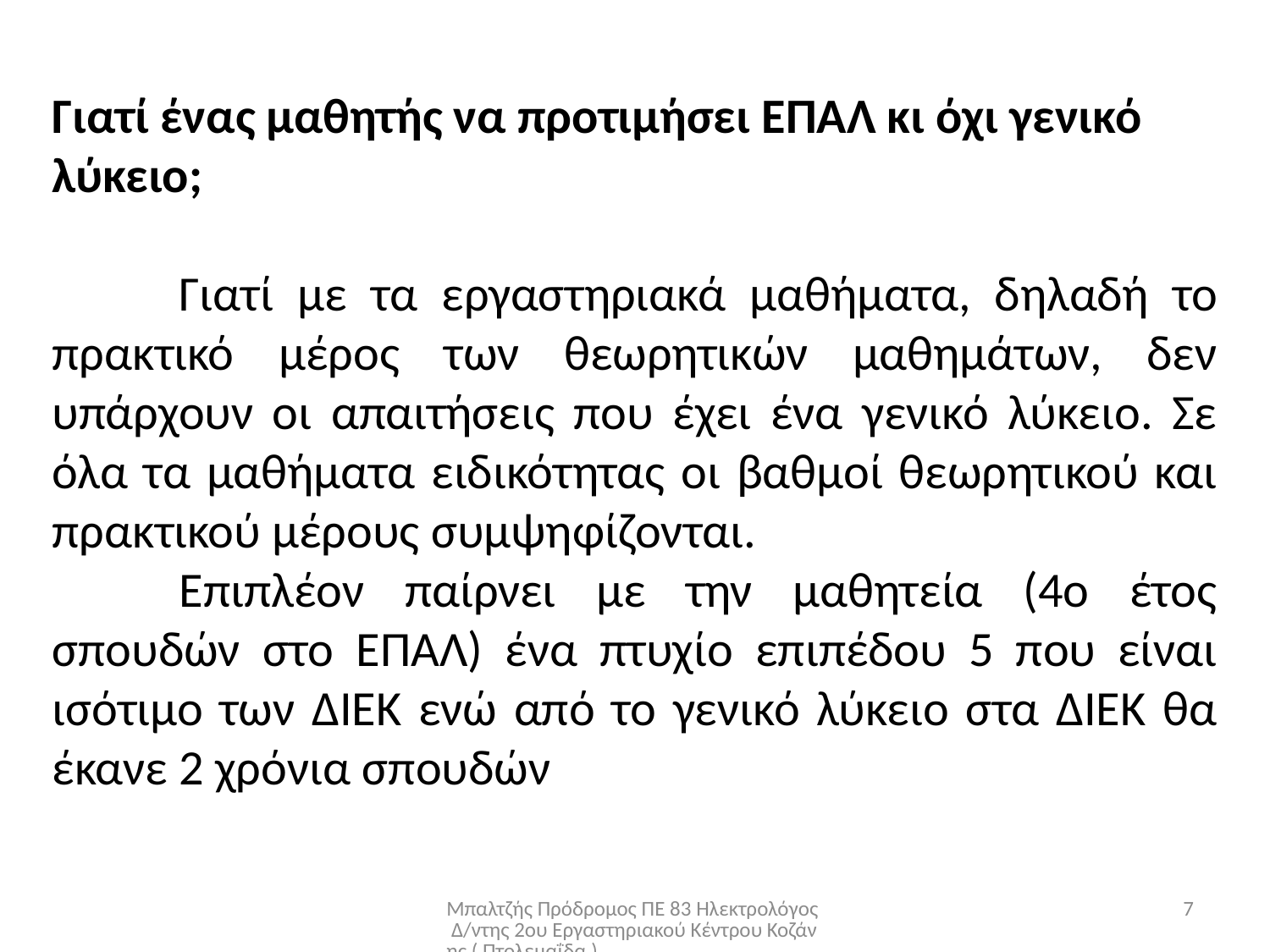

Γιατί ένας μαθητής να προτιμήσει ΕΠΑΛ κι όχι γενικό λύκειο;

	Γιατί με τα εργαστηριακά μαθήματα, δηλαδή το πρακτικό μέρος των θεωρητικών μαθημάτων, δεν υπάρχουν οι απαιτήσεις που έχει ένα γενικό λύκειο. Σε όλα τα μαθήματα ειδικότητας οι βαθμοί θεωρητικού και πρακτικού μέρους συμψηφίζονται.
	Επιπλέον παίρνει με την μαθητεία (4ο έτος σπουδών στο ΕΠΑΛ) ένα πτυχίο επιπέδου 5 που είναι ισότιμο των ΔΙΕΚ ενώ από το γενικό λύκειο στα ΔΙΕΚ θα έκανε 2 χρόνια σπουδών

Μπαλτζής Πρόδρομος ΠΕ 83 Ηλεκτρολόγος Δ/ντης 2ου Εργαστηριακού Κέντρου Κοζάνης ( Πτολεμαΐδα )
7